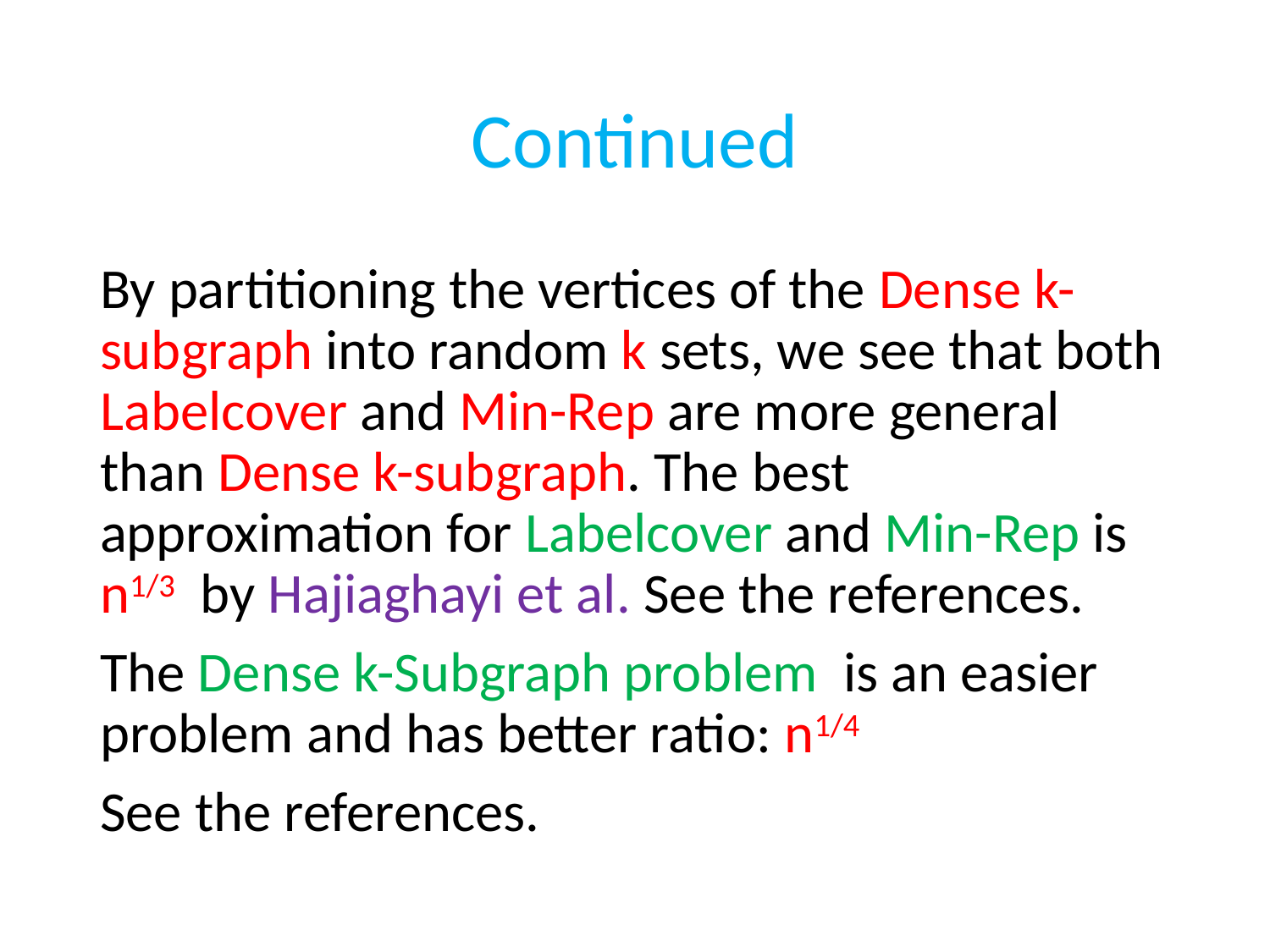

# Continued
By partitioning the vertices of the Dense k-subgraph into random k sets, we see that both Labelcover and Min-Rep are more general than Dense k-subgraph. The best approximation for Labelcover and Min-Rep is n1/3  by Hajiaghayi et al. See the references.
The Dense k-Subgraph problem  is an easier problem and has better ratio: n1/4
See the references.